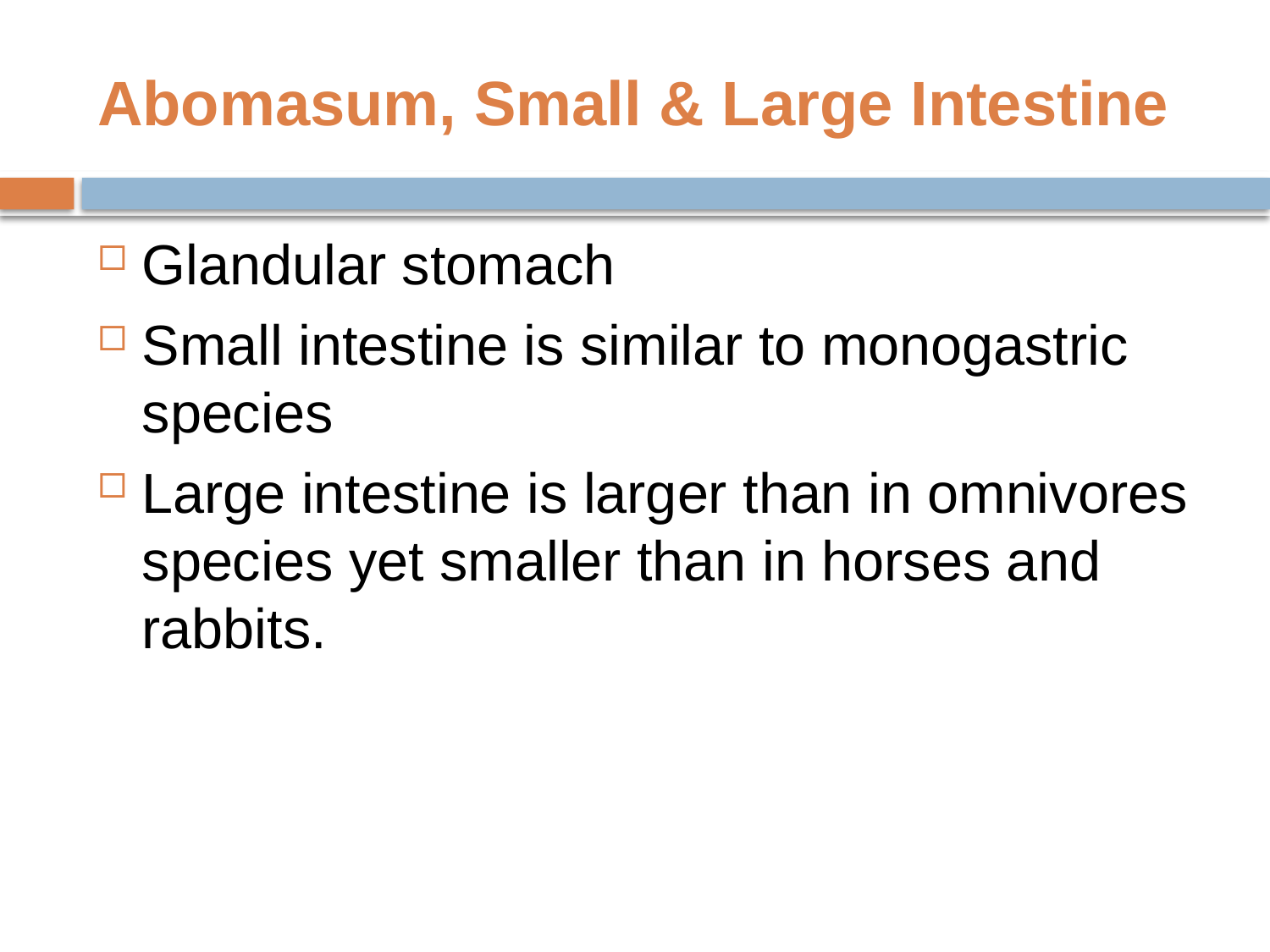

# Abomasum, Small & Large Intestine
Glandular stomach
Small intestine is similar to monogastric species
Large intestine is larger than in omnivores species yet smaller than in horses and rabbits.